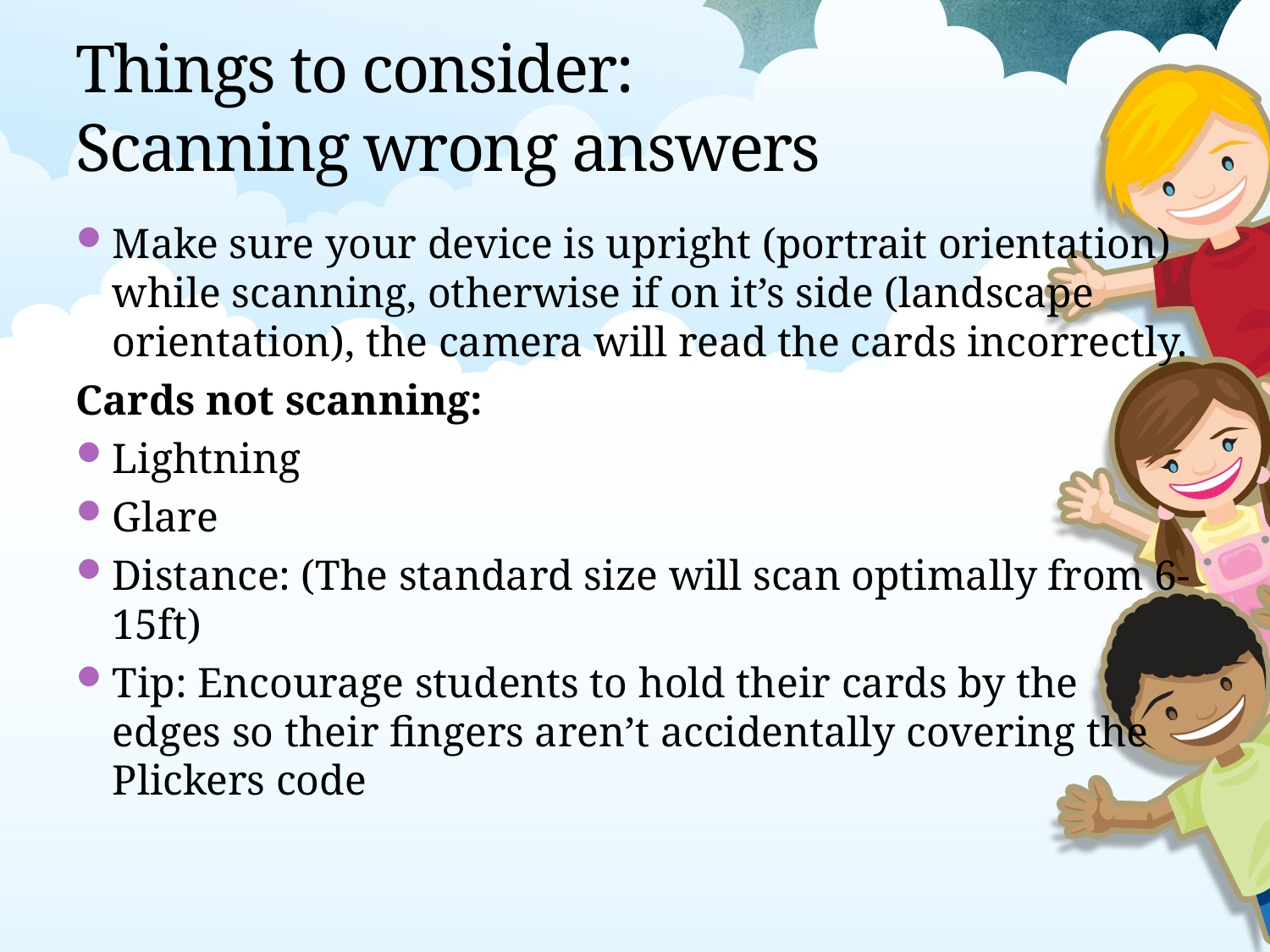

# Things to consider: Scanning wrong answers
Make sure your device is upright (portrait orientation) while scanning, otherwise if on it’s side (landscape orientation), the camera will read the cards incorrectly.
Cards not scanning:
Lightning
Glare
Distance: (The standard size will scan optimally from 6-15ft)
Tip: Encourage students to hold their cards by the edges so their fingers aren’t accidentally covering the Plickers code